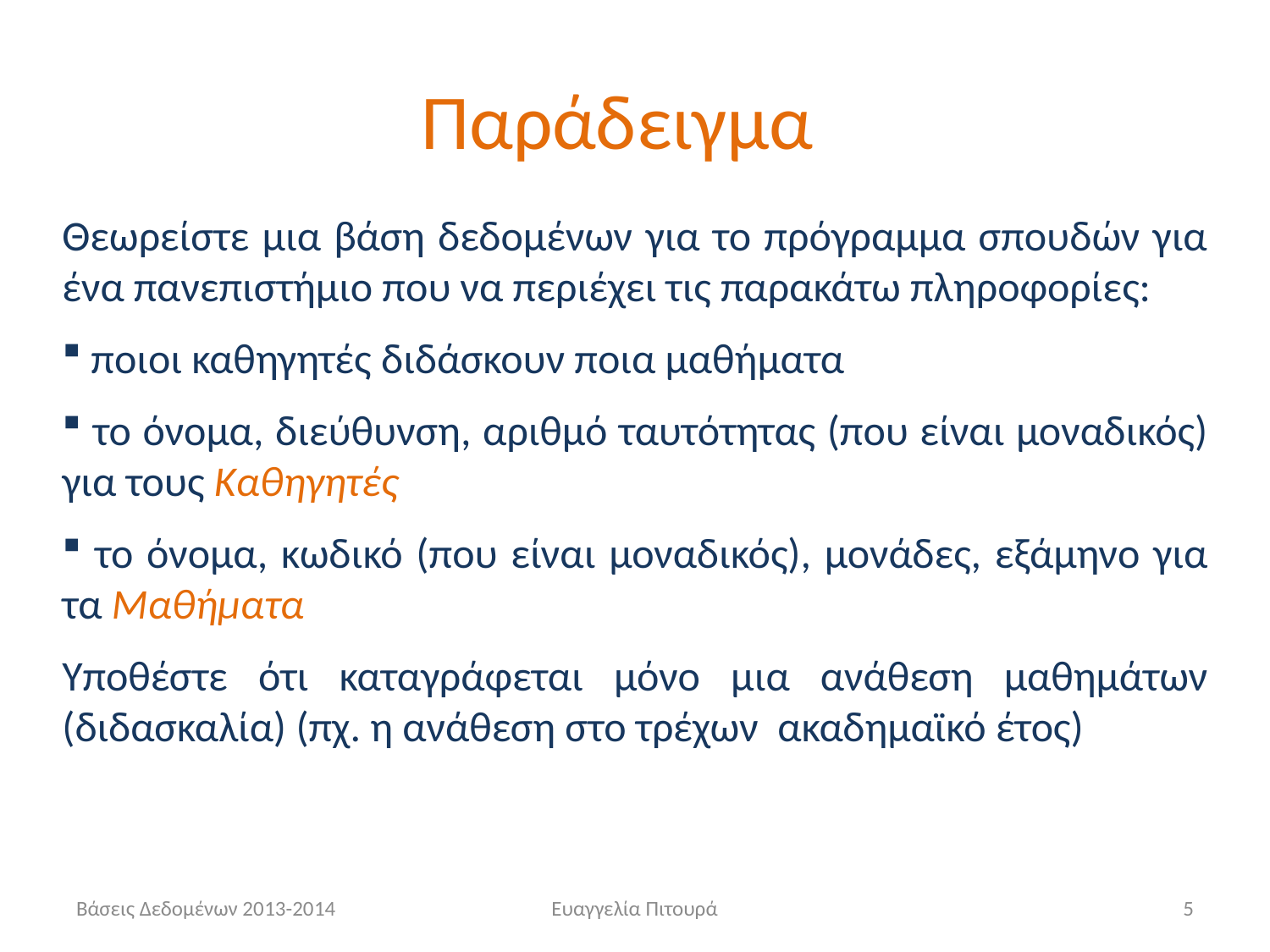

# Παράδειγμα
Θεωρείστε μια βάση δεδομένων για το πρόγραμμα σπουδών για ένα πανεπιστήμιο που να περιέχει τις παρακάτω πληροφορίες:
 ποιοι καθηγητές διδάσκουν ποια μαθήματα
 το όνομα, διεύθυνση, αριθμό ταυτότητας (που είναι μοναδικός) για τους Kαθηγητές
 το όνομα, κωδικό (που είναι μοναδικός), μονάδες, εξάμηνο για τα Μαθήματα
Υποθέστε ότι καταγράφεται μόνο μια ανάθεση μαθημάτων (διδασκαλία) (πχ. η ανάθεση στο τρέχων  ακαδημαϊκό έτος)
Βάσεις Δεδομένων 2013-2014
Ευαγγελία Πιτουρά
5